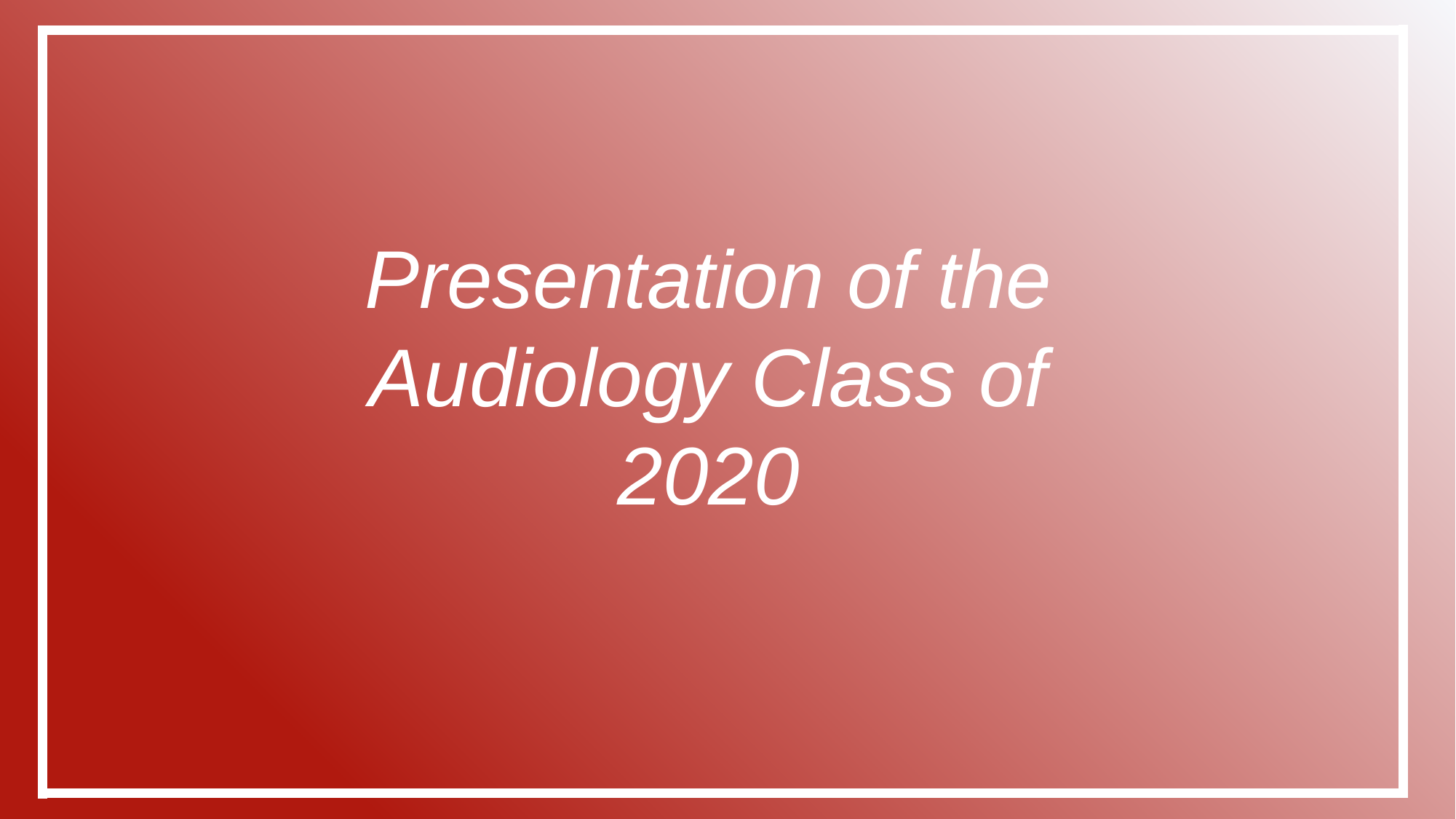

Presentation of the Audiology Class of 2020